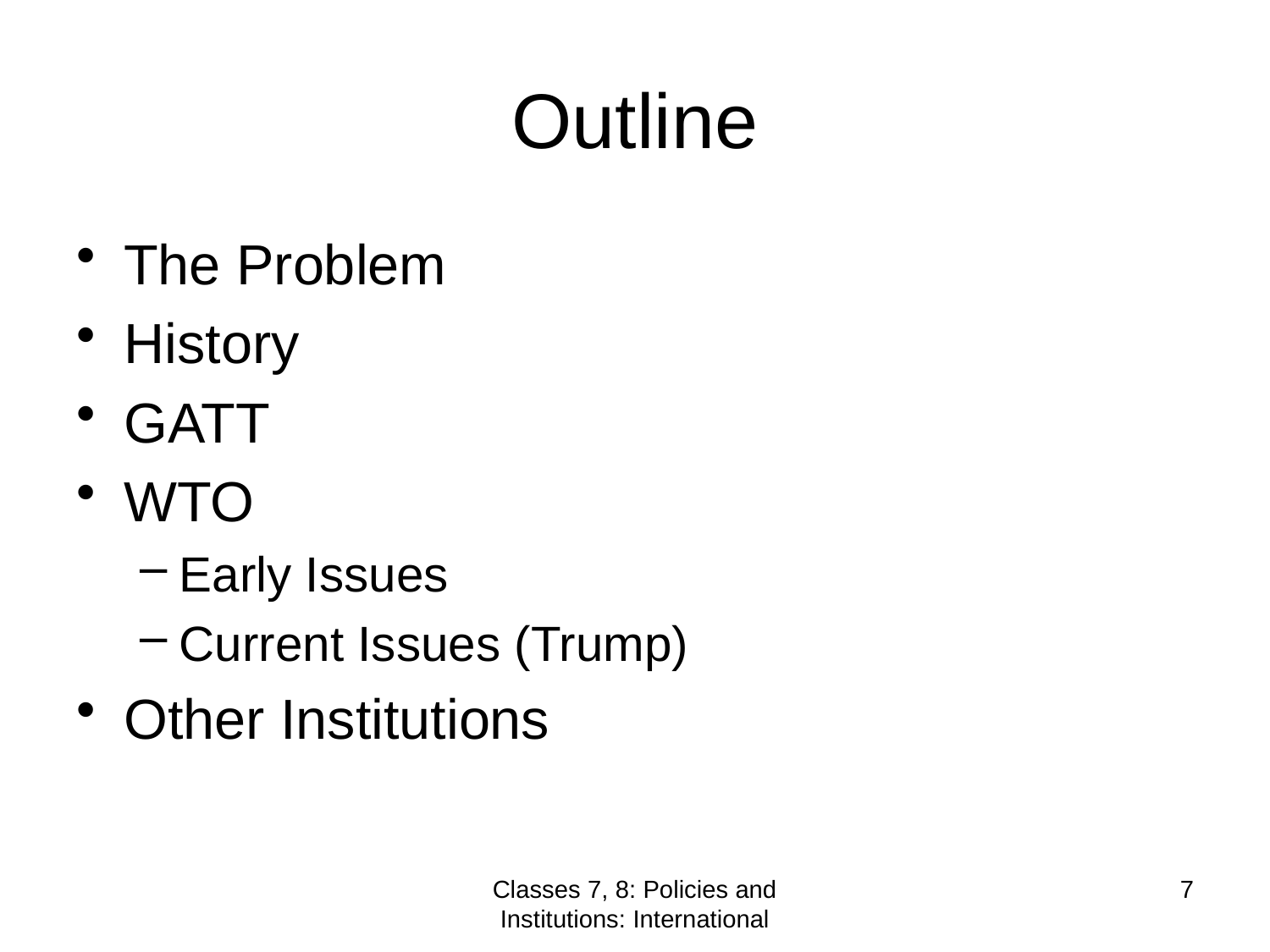

# Outline
The Problem
History
GATT
WTO
Early Issues
Current Issues (Trump)
Other Institutions

Classes 7, 8: Policies and Institutions: International
7